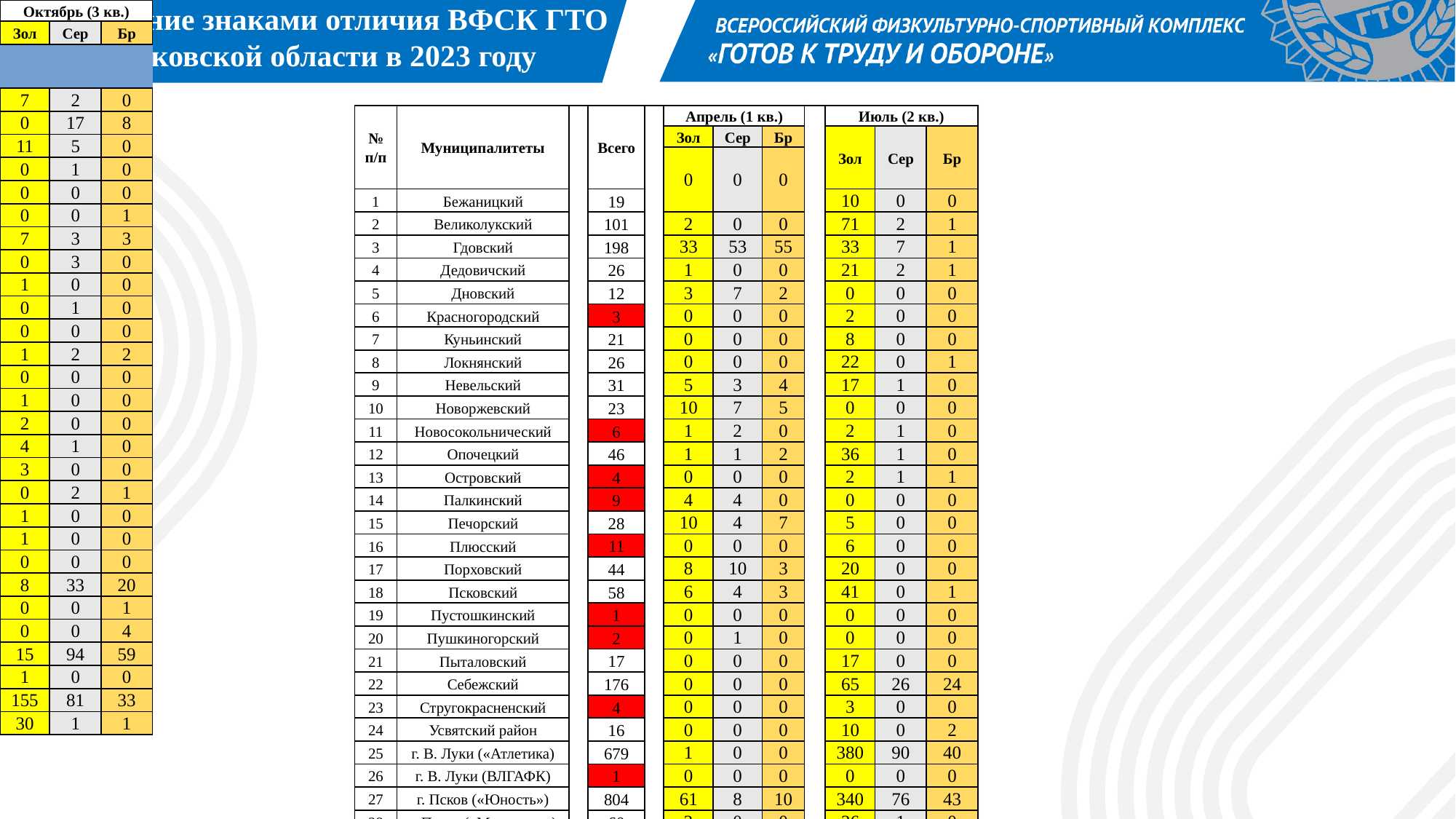

Награждение знаками отличия ВФСК ГТО
в Псковской области в 2023 году

Заголовок
| № п/п | Муниципалитеты |  | Всего |  | Апрель (1 кв.) |  |  |  | Июль (2 кв.) |  |  |
| --- | --- | --- | --- | --- | --- | --- | --- | --- | --- | --- | --- |
|  |  |  |  |  | Зол | Сер | Бр |  | Зол | Сер | Бр |
|  |  |  |  |  | 0 | 0 | 0 |  |  |  |  |
| 1 | Бежаницкий |  | 19 |  |  |  |  |  | 10 | 0 | 0 |
| 2 | Великолукский |  | 101 |  | 2 | 0 | 0 |  | 71 | 2 | 1 |
| 3 | Гдовский |  | 198 |  | 33 | 53 | 55 |  | 33 | 7 | 1 |
| 4 | Дедовичский |  | 26 |  | 1 | 0 | 0 |  | 21 | 2 | 1 |
| 5 | Дновский |  | 12 |  | 3 | 7 | 2 |  | 0 | 0 | 0 |
| 6 | Красногородский |  | 3 |  | 0 | 0 | 0 |  | 2 | 0 | 0 |
| 7 | Куньинский |  | 21 |  | 0 | 0 | 0 |  | 8 | 0 | 0 |
| 8 | Локнянский |  | 26 |  | 0 | 0 | 0 |  | 22 | 0 | 1 |
| 9 | Невельский |  | 31 |  | 5 | 3 | 4 |  | 17 | 1 | 0 |
| 10 | Новоржевский |  | 23 |  | 10 | 7 | 5 |  | 0 | 0 | 0 |
| 11 | Новосокольнический |  | 6 |  | 1 | 2 | 0 |  | 2 | 1 | 0 |
| 12 | Опочецкий |  | 46 |  | 1 | 1 | 2 |  | 36 | 1 | 0 |
| 13 | Островский |  | 4 |  | 0 | 0 | 0 |  | 2 | 1 | 1 |
| 14 | Палкинский |  | 9 |  | 4 | 4 | 0 |  | 0 | 0 | 0 |
| 15 | Печорский |  | 28 |  | 10 | 4 | 7 |  | 5 | 0 | 0 |
| 16 | Плюсский |  | 11 |  | 0 | 0 | 0 |  | 6 | 0 | 0 |
| 17 | Порховский |  | 44 |  | 8 | 10 | 3 |  | 20 | 0 | 0 |
| 18 | Псковский |  | 58 |  | 6 | 4 | 3 |  | 41 | 0 | 1 |
| 19 | Пустошкинский |  | 1 |  | 0 | 0 | 0 |  | 0 | 0 | 0 |
| 20 | Пушкиногорский |  | 2 |  | 0 | 1 | 0 |  | 0 | 0 | 0 |
| 21 | Пыталовский |  | 17 |  | 0 | 0 | 0 |  | 17 | 0 | 0 |
| 22 | Себежский |  | 176 |  | 0 | 0 | 0 |  | 65 | 26 | 24 |
| 23 | Стругокрасненский |  | 4 |  | 0 | 0 | 0 |  | 3 | 0 | 0 |
| 24 | Усвятский район |  | 16 |  | 0 | 0 | 0 |  | 10 | 0 | 2 |
| 25 | г. В. Луки («Атлетика) |  | 679 |  | 1 | 0 | 0 |  | 380 | 90 | 40 |
| 26 | г. В. Луки (ВЛГАФК) |  | 1 |  | 0 | 0 | 0 |  | 0 | 0 | 0 |
| 27 | г. Псков («Юность») |  | 804 |  | 61 | 8 | 10 |  | 340 | 76 | 43 |
| 28 | г. Псков («Машин-ль») |  | 60 |  | 2 | 0 | 0 |  | 26 | 1 | 0 |
| Всего: |  |  | 2430 |  | 148 | 104 | 91 |  | 1137 | 208 | 115 |
| Октябрь (3 кв.) |  |  |
| --- | --- | --- |
| Зол | Сер | Бр |
|  |  |  |
| 7 | 2 | 0 |
| 0 | 17 | 8 |
| 11 | 5 | 0 |
| 0 | 1 | 0 |
| 0 | 0 | 0 |
| 0 | 0 | 1 |
| 7 | 3 | 3 |
| 0 | 3 | 0 |
| 1 | 0 | 0 |
| 0 | 1 | 0 |
| 0 | 0 | 0 |
| 1 | 2 | 2 |
| 0 | 0 | 0 |
| 1 | 0 | 0 |
| 2 | 0 | 0 |
| 4 | 1 | 0 |
| 3 | 0 | 0 |
| 0 | 2 | 1 |
| 1 | 0 | 0 |
| 1 | 0 | 0 |
| 0 | 0 | 0 |
| 8 | 33 | 20 |
| 0 | 0 | 1 |
| 0 | 0 | 4 |
| 15 | 94 | 59 |
| 1 | 0 | 0 |
| 155 | 81 | 33 |
| 30 | 1 | 1 |
| 248 | 246 | 133 |